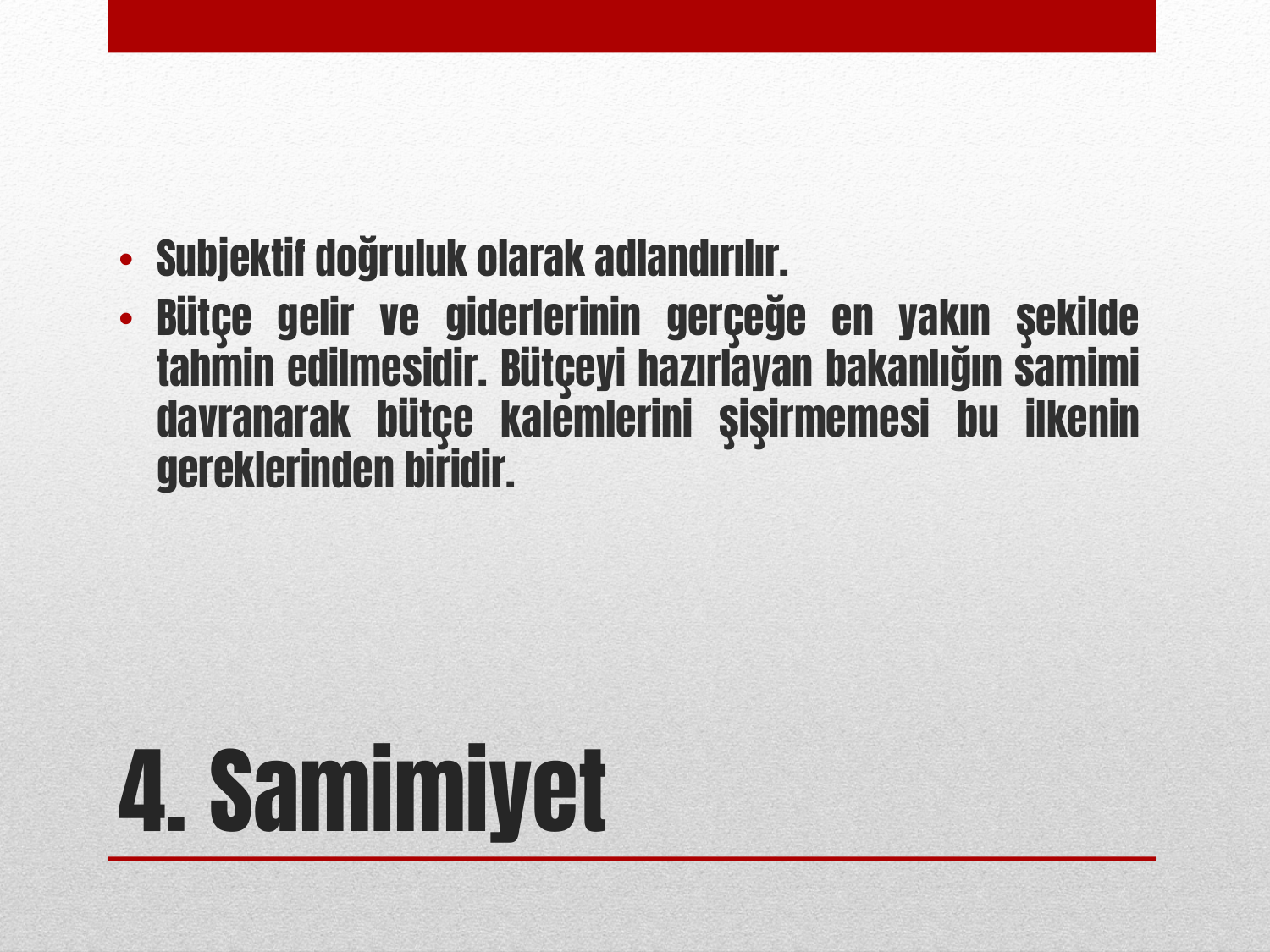

Subjektif doğruluk olarak adlandırılır.
Bütçe gelir ve giderlerinin gerçeğe en yakın şekilde tahmin edilmesidir. Bütçeyi hazırlayan bakanlığın samimi davranarak bütçe kalemlerini şişirmemesi bu ilkenin gereklerinden biridir.
# 4. Samimiyet